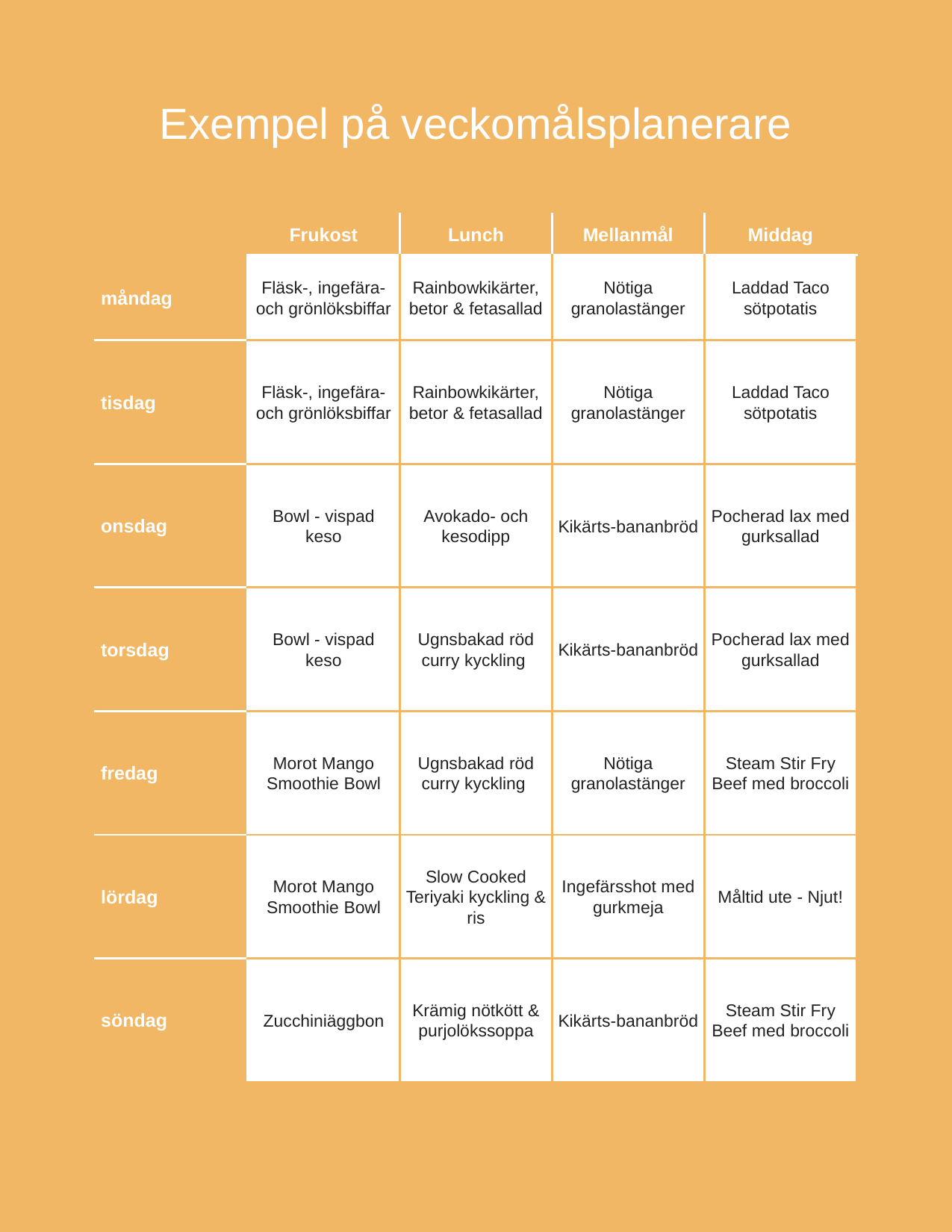

Exempel på veckomålsplanerare
|  | Frukost | Lunch | Mellanmål | Middag |
| --- | --- | --- | --- | --- |
| måndag | Fläsk-, ingefära- och grönlöksbiffar | Rainbowkikärter, betor & fetasallad | Nötiga granolastänger | Laddad Taco sötpotatis |
| tisdag | Fläsk-, ingefära- och grönlöksbiffar | Rainbowkikärter, betor & fetasallad | Nötiga granolastänger | Laddad Taco sötpotatis |
| onsdag | Bowl - vispad keso | Avokado- och kesodipp | Kikärts-bananbröd | Pocherad lax med gurksallad |
| torsdag | Bowl - vispad keso | Ugnsbakad röd curry kyckling | Kikärts-bananbröd | Pocherad lax med gurksallad |
| fredag | Morot Mango Smoothie Bowl | Ugnsbakad röd curry kyckling | Nötiga granolastänger | Steam Stir Fry Beef med broccoli |
| lördag | Morot Mango Smoothie Bowl | Slow Cooked Teriyaki kyckling & ris | Ingefärsshot med gurkmeja | Måltid ute - Njut! |
| söndag | Zucchiniäggbon | Krämig nötkött & purjolökssoppa | Kikärts-bananbröd | Steam Stir Fry Beef med broccoli |